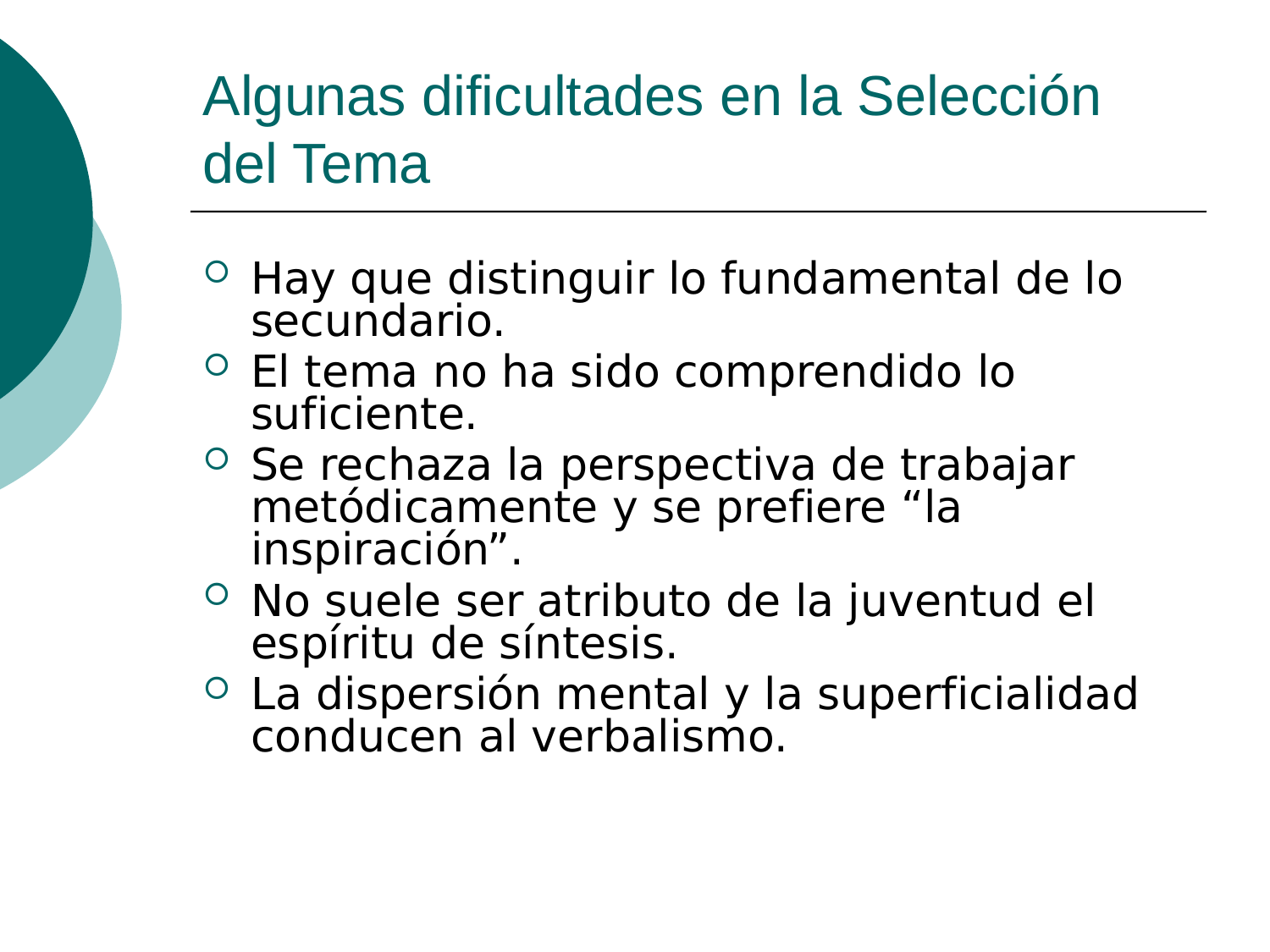

# Algunas dificultades en la Selección del Tema
Hay que distinguir lo fundamental de lo secundario.
El tema no ha sido comprendido lo suficiente.
Se rechaza la perspectiva de trabajar metódicamente y se prefiere “la inspiración”.
No suele ser atributo de la juventud el espíritu de síntesis.
La dispersión mental y la superficialidad conducen al verbalismo.